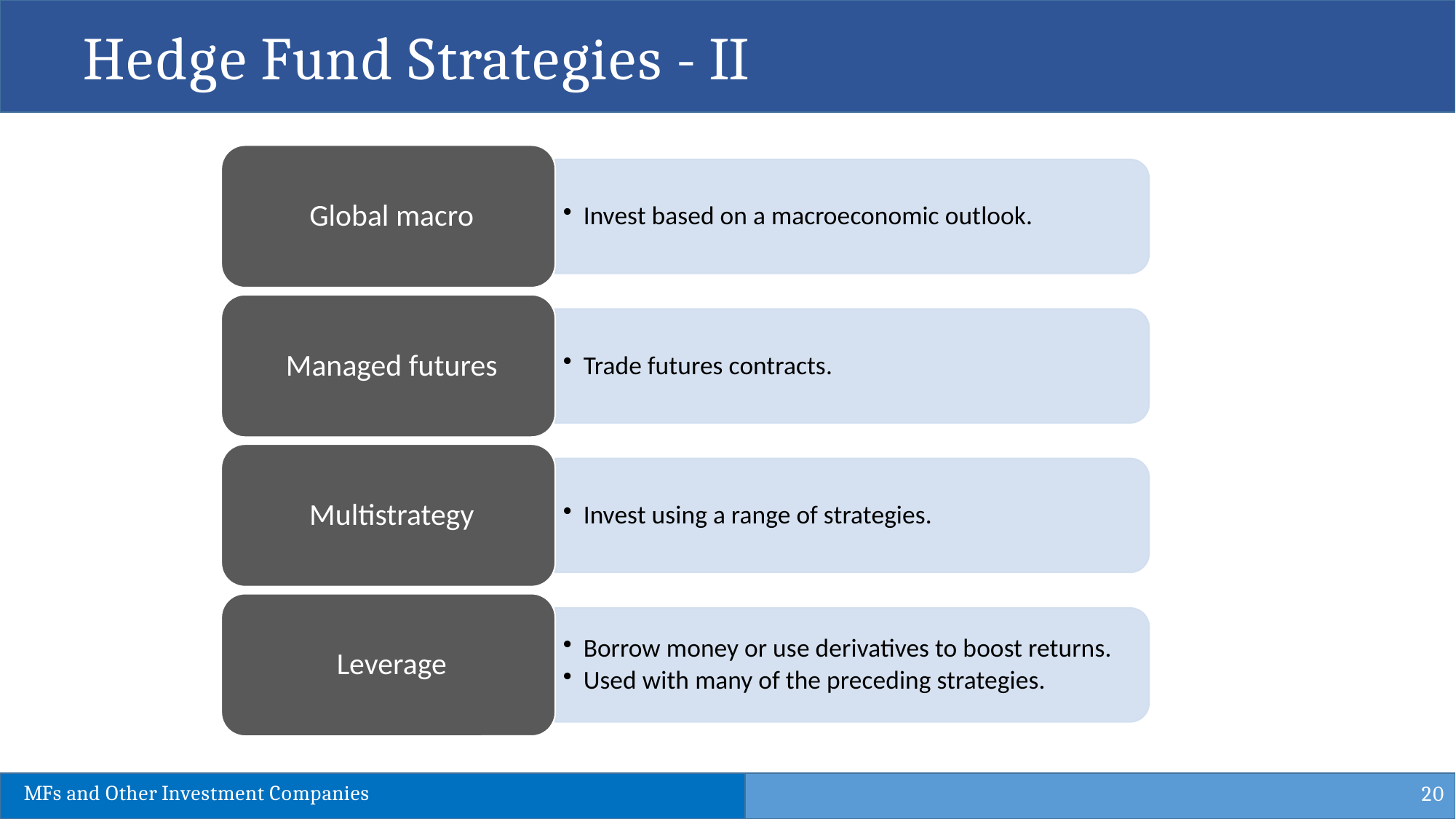

Hedge Fund Strategies - II
Invest based on a macroeconomic outlook.
Global macro
Trade futures contracts.
Managed futures
Invest using a range of strategies.
Multistrategy
Borrow money or use derivatives to boost returns.
Used with many of the preceding strategies.
Leverage
20

MFs and Other Investment Companies